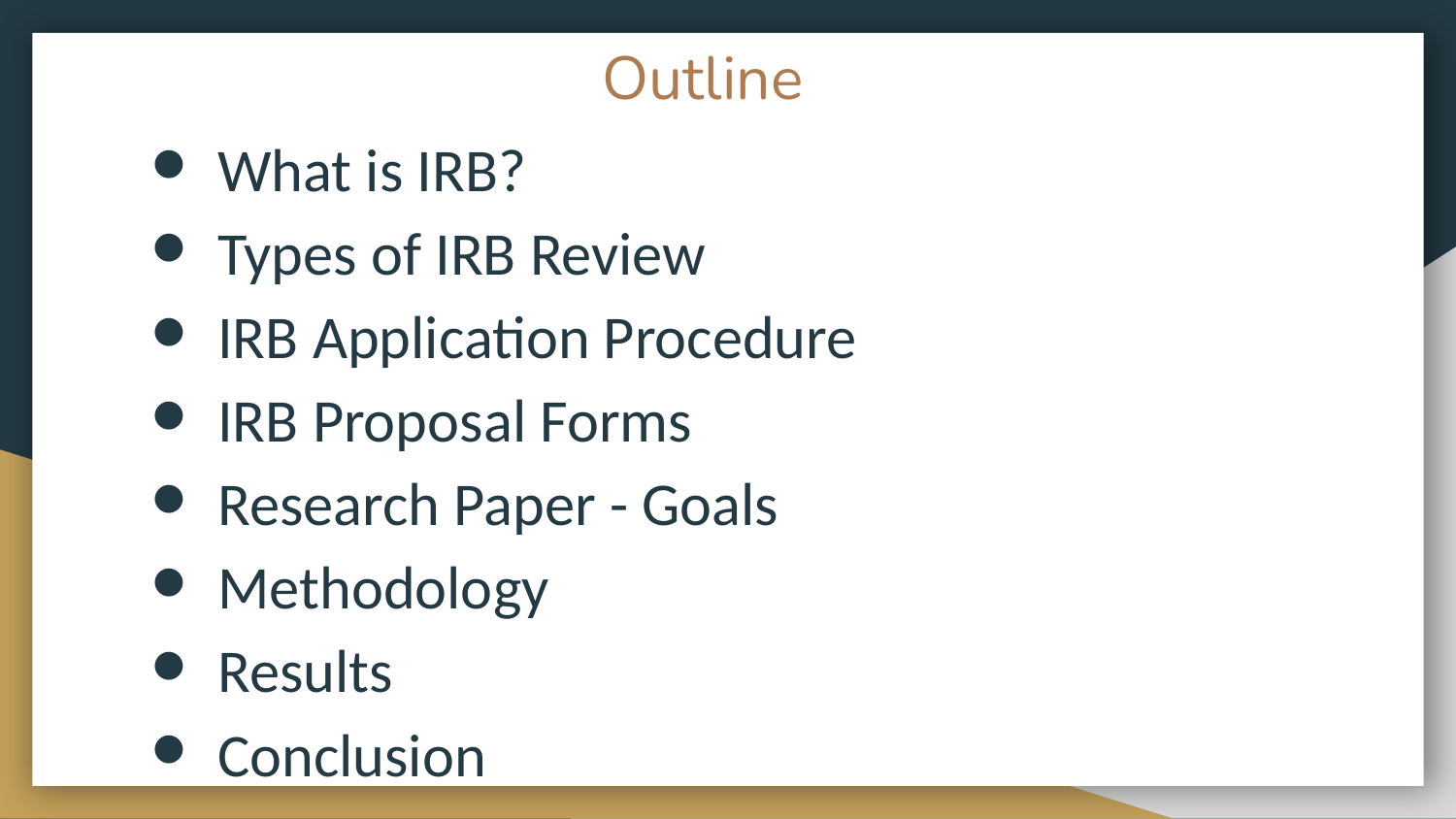

# Outline
What is IRB?
Types of IRB Review
IRB Application Procedure
IRB Proposal Forms
Research Paper - Goals
Methodology
Results
Conclusion